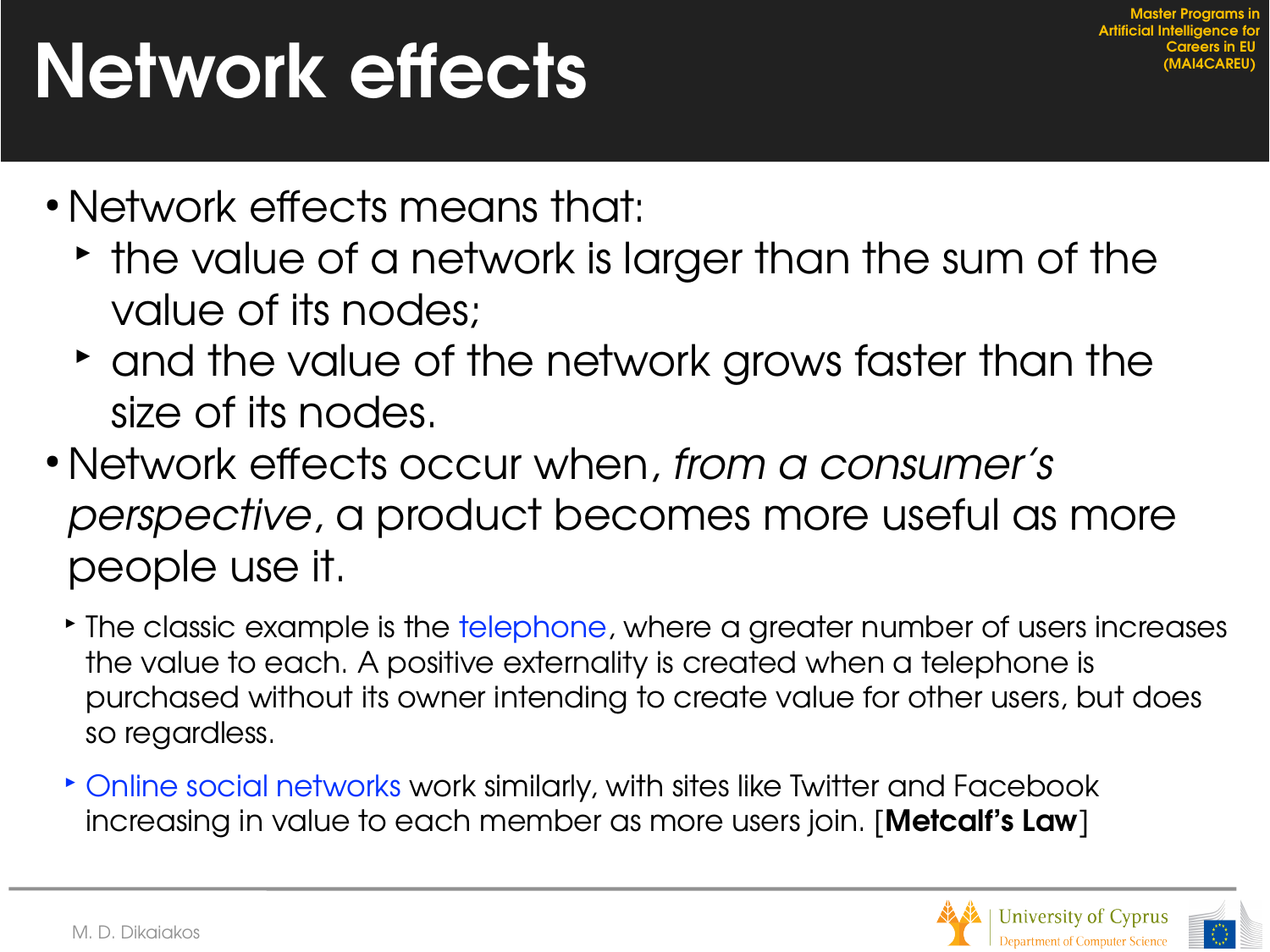

# Network effects
Network effects means that:
the value of a network is larger than the sum of the value of its nodes;
and the value of the network grows faster than the size of its nodes.
Network effects occur when, from a consumer’s perspective, a product becomes more useful as more people use it.
The classic example is the telephone, where a greater number of users increases the value to each. A positive externality is created when a telephone is purchased without its owner intending to create value for other users, but does so regardless.
Online social networks work similarly, with sites like Twitter and Facebook increasing in value to each member as more users join. [Metcalf’s Law]
126